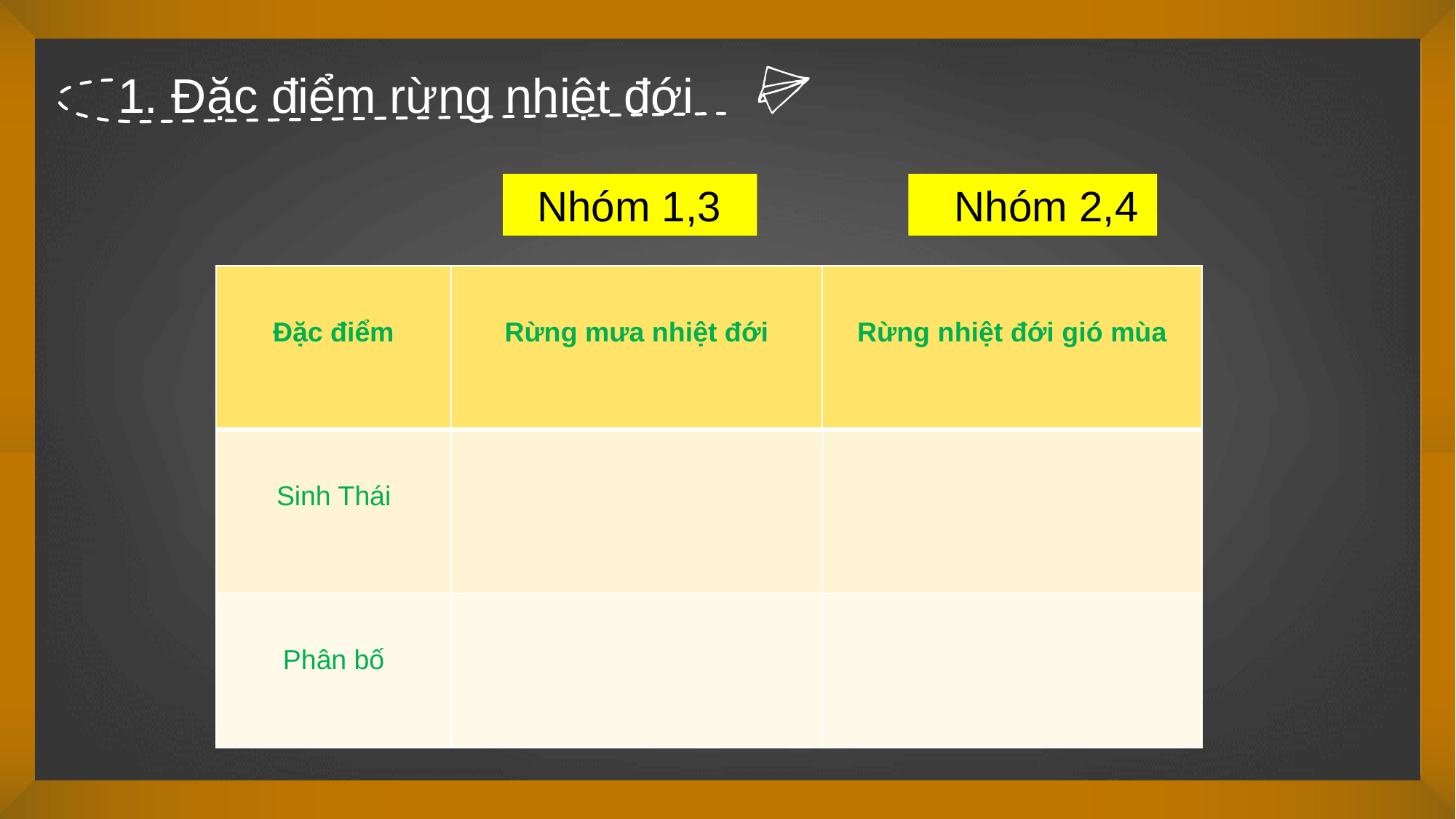

1. Đặc điểm rừng nhiệt đới

  Nhóm 1,3
   Nhóm 2,4
| Đặc điểm | Rừng mưa nhiệt đới | Rừng nhiệt đới gió mùa |
| --- | --- | --- |
| Sinh Thái |  |  |
| Phân bố |  |  |